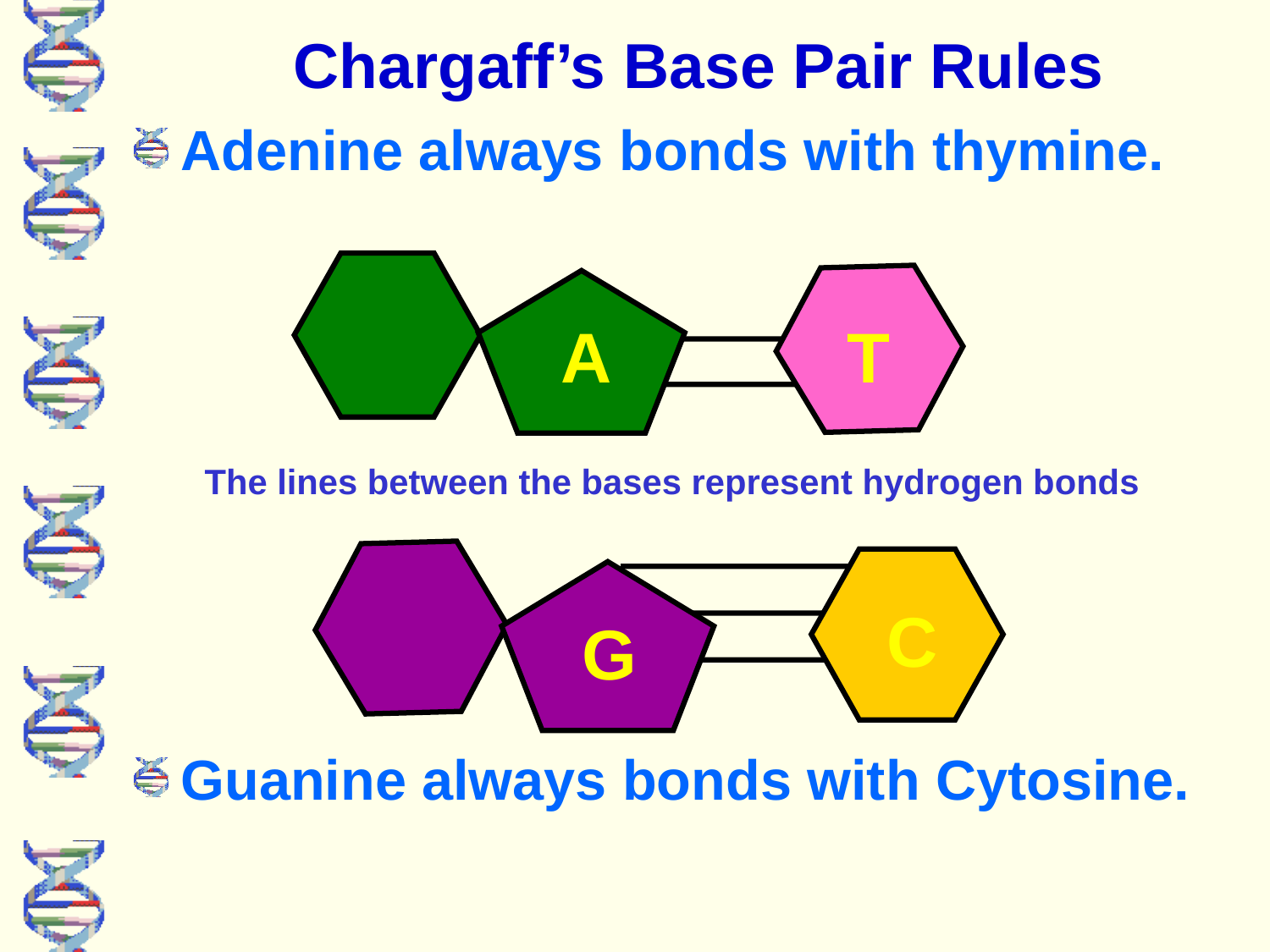

# Chargaff’s Base Pair Rules
Adenine always bonds with thymine.

T
A
The lines between the bases represent hydrogen bonds

C
G
Guanine always bonds with Cytosine.